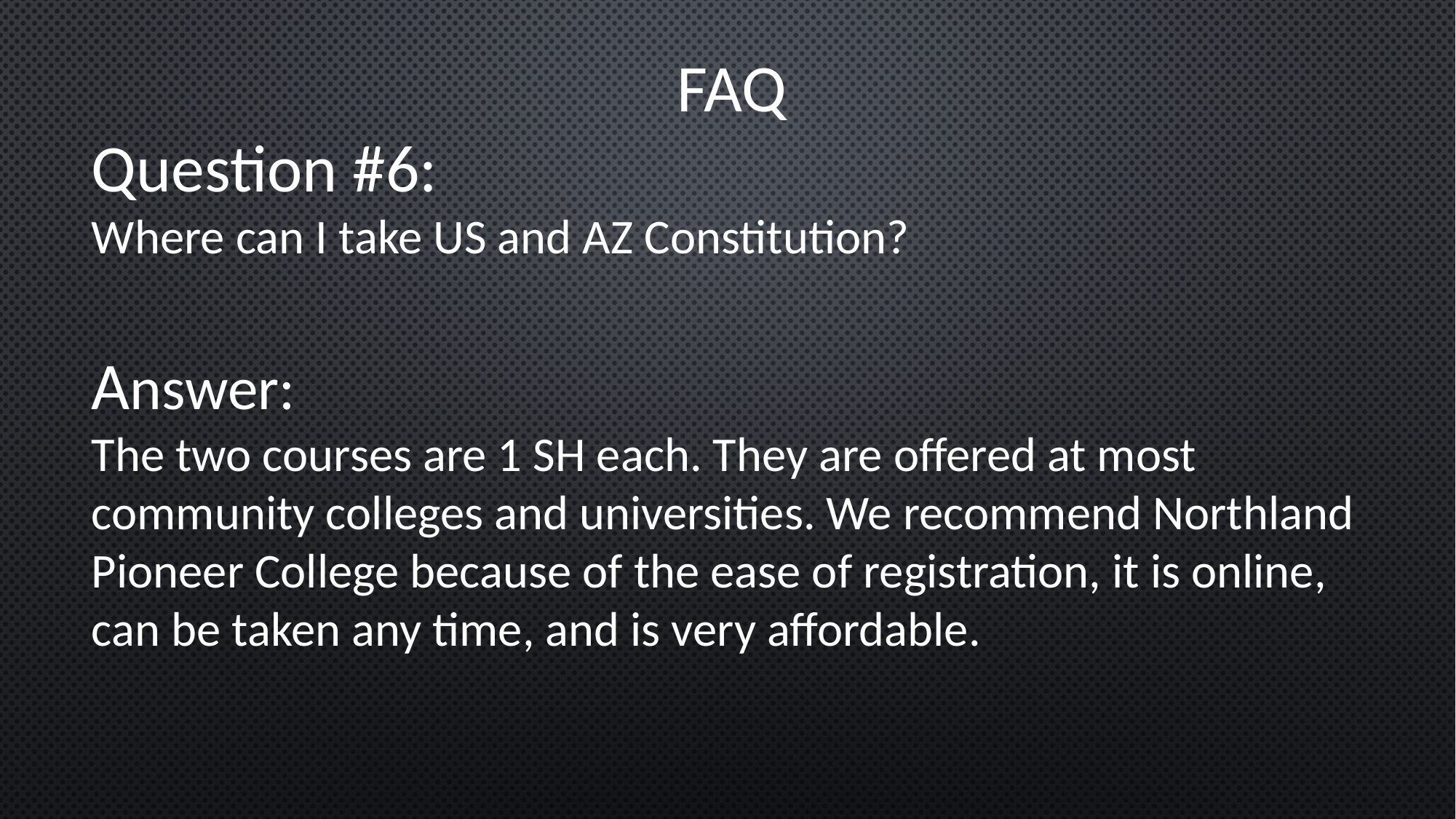

FAQ
Question #6:
Where can I take US and AZ Constitution?

Answer:
The two courses are 1 SH each. They are offered at most community colleges and universities. We recommend Northland Pioneer College because of the ease of registration, it is online, can be taken any time, and is very affordable.